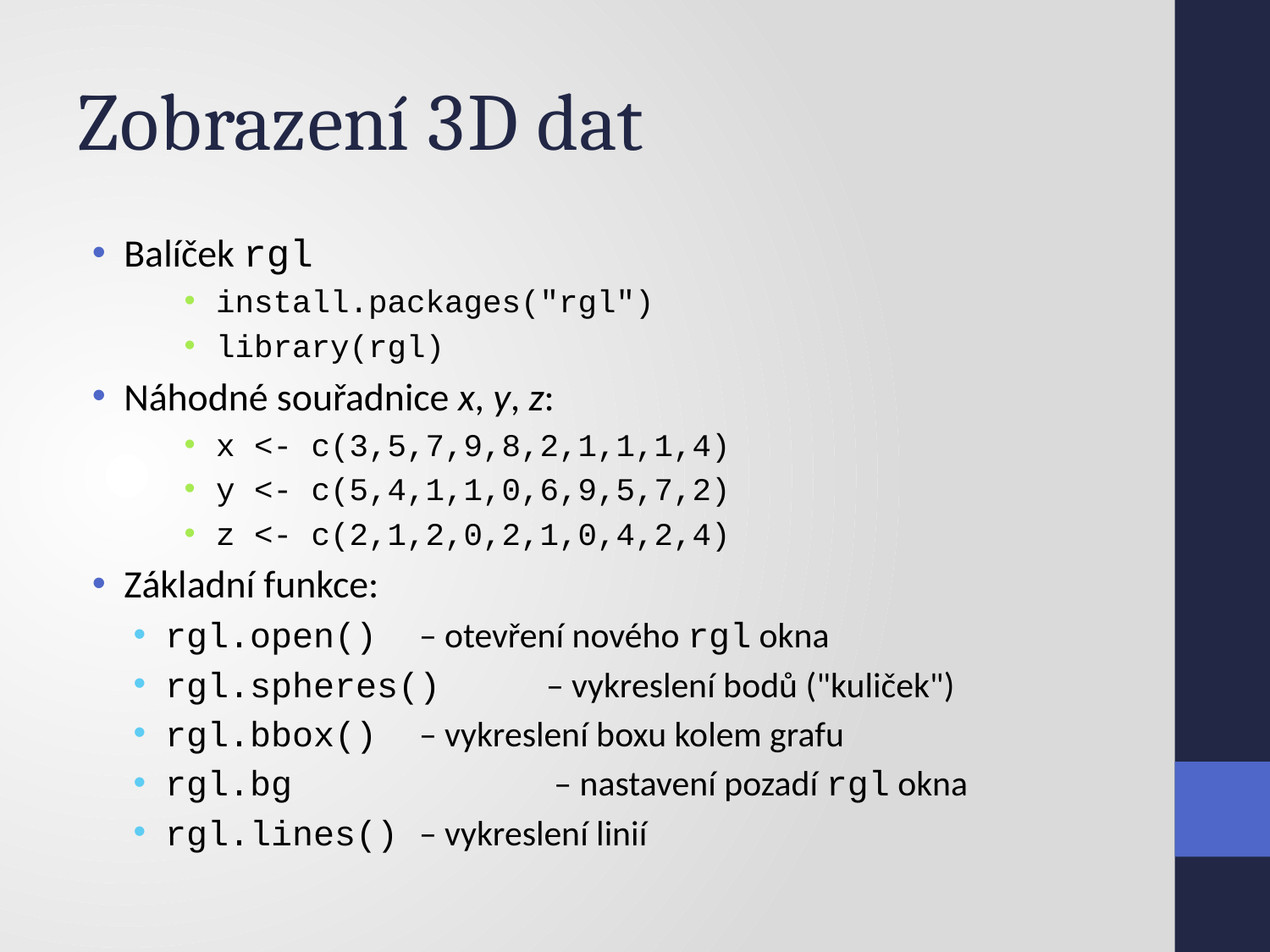

# Zobrazení 3D dat
Balíček rgl
install.packages("rgl")
library(rgl)
Náhodné souřadnice x, y, z:
x <- c(3,5,7,9,8,2,1,1,1,4)
y <- c(5,4,1,1,0,6,9,5,7,2)
z <- c(2,1,2,0,2,1,0,4,2,4)
Základní funkce:
rgl.open()	– otevření nového rgl okna
rgl.spheres()	– vykreslení bodů ("kuliček")
rgl.bbox()	– vykreslení boxu kolem grafu
rgl.bg		 – nastavení pozadí rgl okna
rgl.lines()	– vykreslení linií